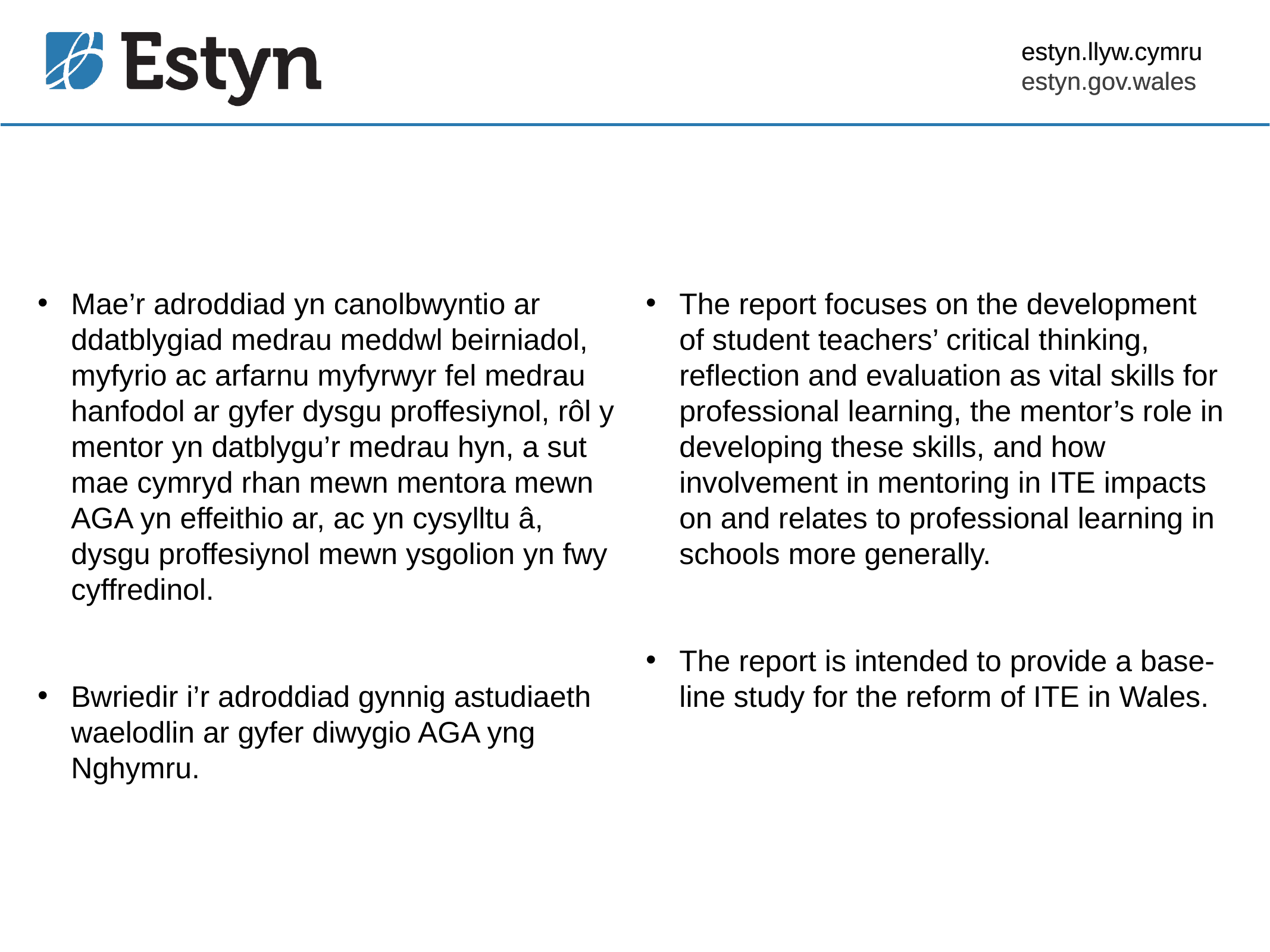

The report focuses on the development of student teachers’ critical thinking, reflection and evaluation as vital skills for professional learning, the mentor’s role in developing these skills, and how involvement in mentoring in ITE impacts on and relates to professional learning in schools more generally.

The report is intended to provide a base-line study for the reform of ITE in Wales.

Mae’r adroddiad yn canolbwyntio ar ddatblygiad medrau meddwl beirniadol, myfyrio ac arfarnu myfyrwyr fel medrau hanfodol ar gyfer dysgu proffesiynol, rôl y mentor yn datblygu’r medrau hyn, a sut mae cymryd rhan mewn mentora mewn AGA yn effeithio ar, ac yn cysylltu â, dysgu proffesiynol mewn ysgolion yn fwy cyffredinol.

Bwriedir i’r adroddiad gynnig astudiaeth waelodlin ar gyfer diwygio AGA yng Nghymru.